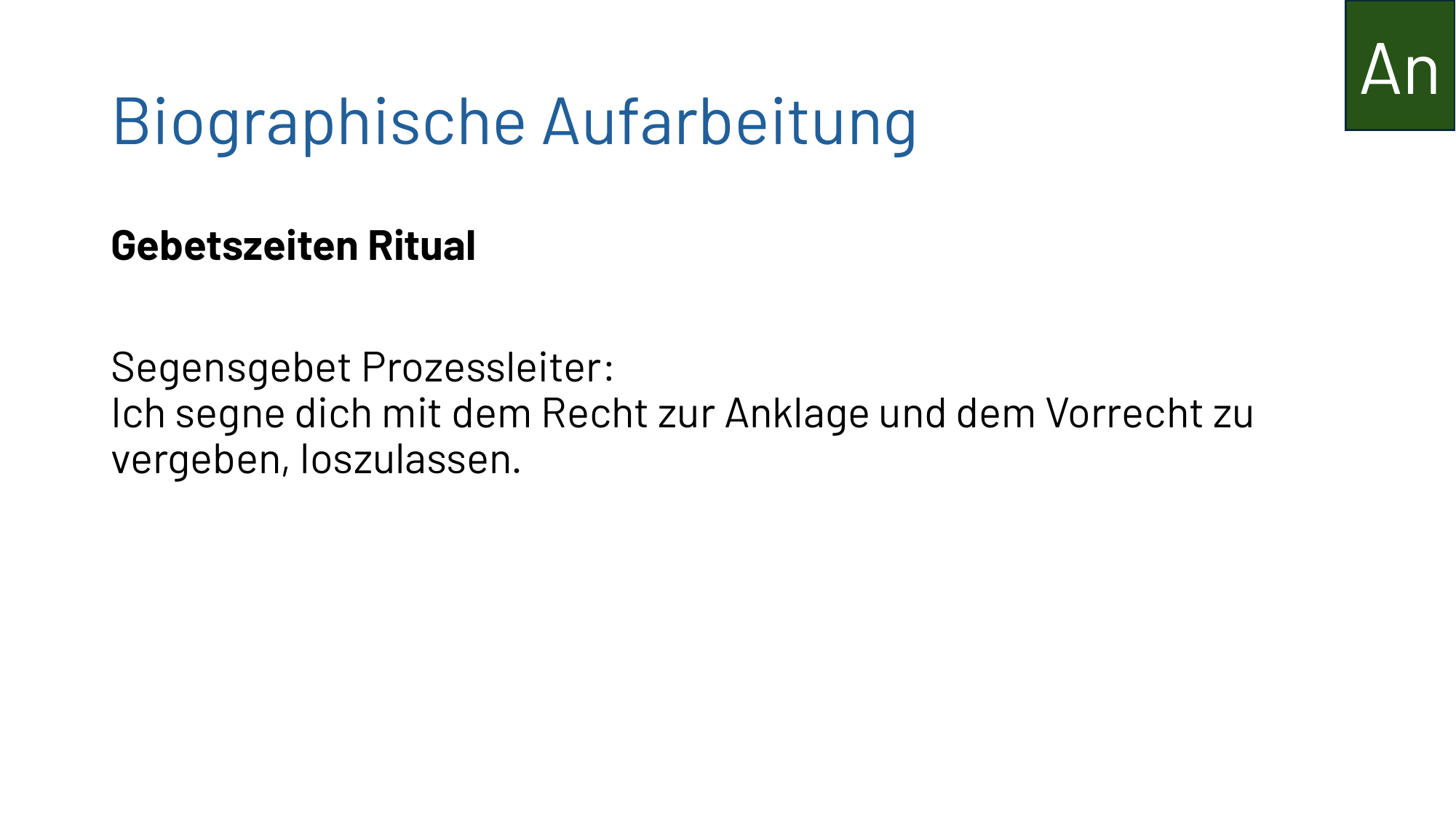

An
# Biographische Aufarbeitung
Gebetszeiten Ritual

Segensgebet Prozessleiter:
Ich segne dich mit dem Recht zur Anklage und dem Vorrecht zu vergeben, loszulassen.